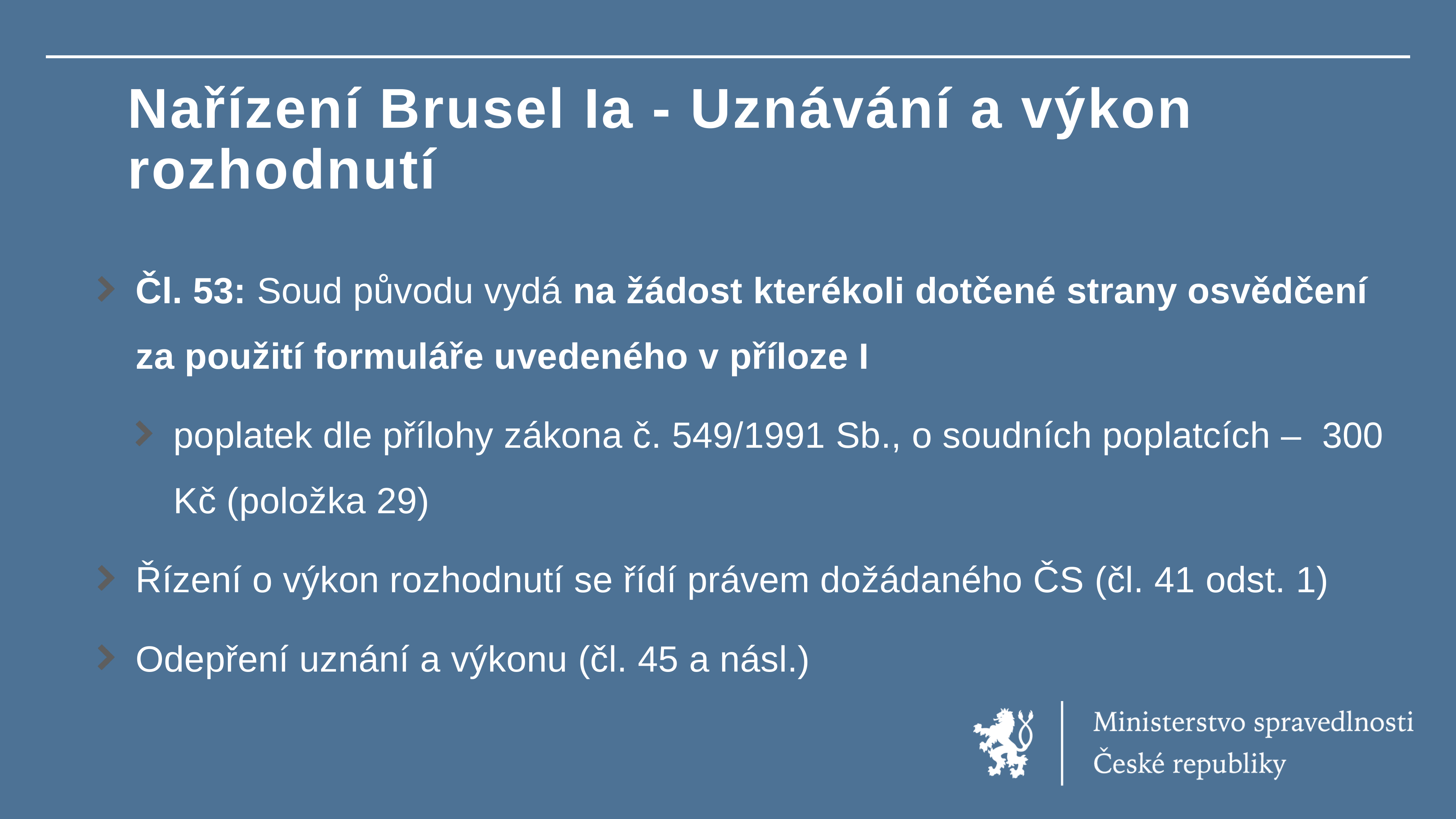

# Nařízení Brusel Ia - Uznávání a výkon rozhodnutí
Čl. 53: Soud původu vydá na žádost kterékoli dotčené strany osvědčení za použití formuláře uvedeného v příloze I
poplatek dle přílohy zákona č. 549/1991 Sb., o soudních poplatcích –  300 Kč (položka 29)
Řízení o výkon rozhodnutí se řídí právem dožádaného ČS (čl. 41 odst. 1)
Odepření uznání a výkonu (čl. 45 a násl.)